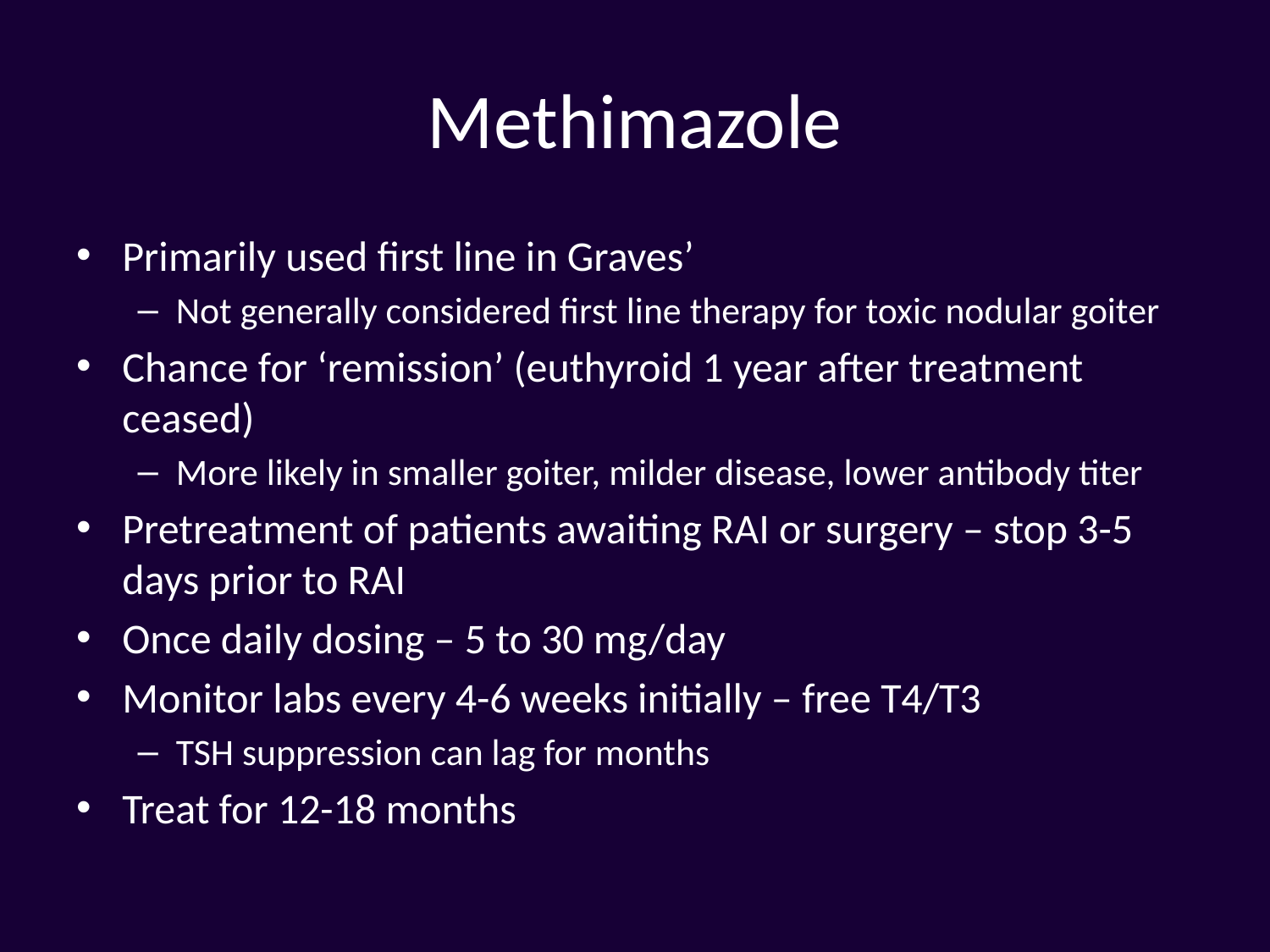

# Methimazole
Primarily used first line in Graves’
Not generally considered first line therapy for toxic nodular goiter
Chance for ‘remission’ (euthyroid 1 year after treatment ceased)
More likely in smaller goiter, milder disease, lower antibody titer
Pretreatment of patients awaiting RAI or surgery – stop 3-5 days prior to RAI
Once daily dosing – 5 to 30 mg/day
Monitor labs every 4-6 weeks initially – free T4/T3
TSH suppression can lag for months
Treat for 12-18 months